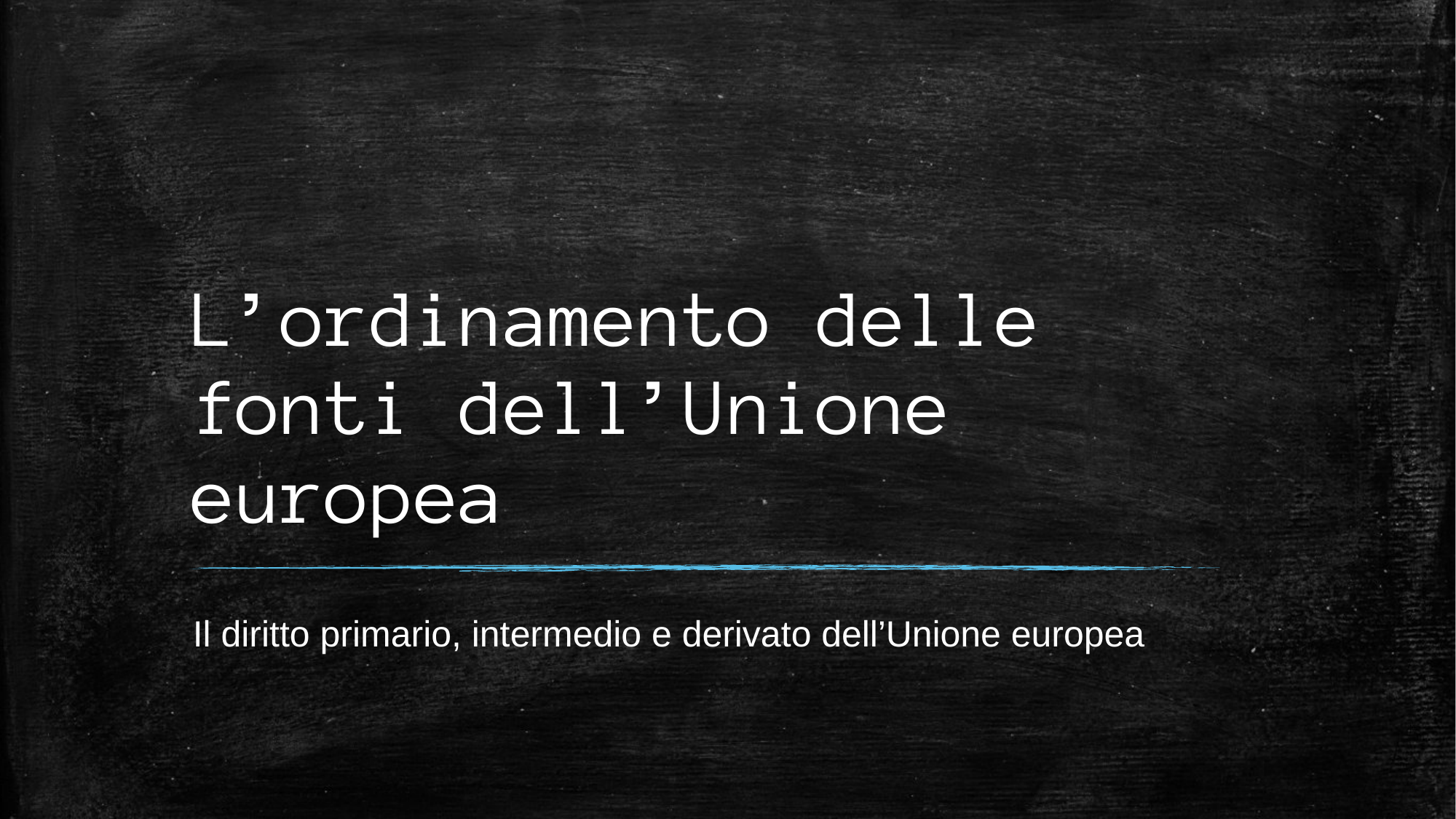

# L’ordinamento delle fonti dell’Unione europea
Il diritto primario, intermedio e derivato dell’Unione europea